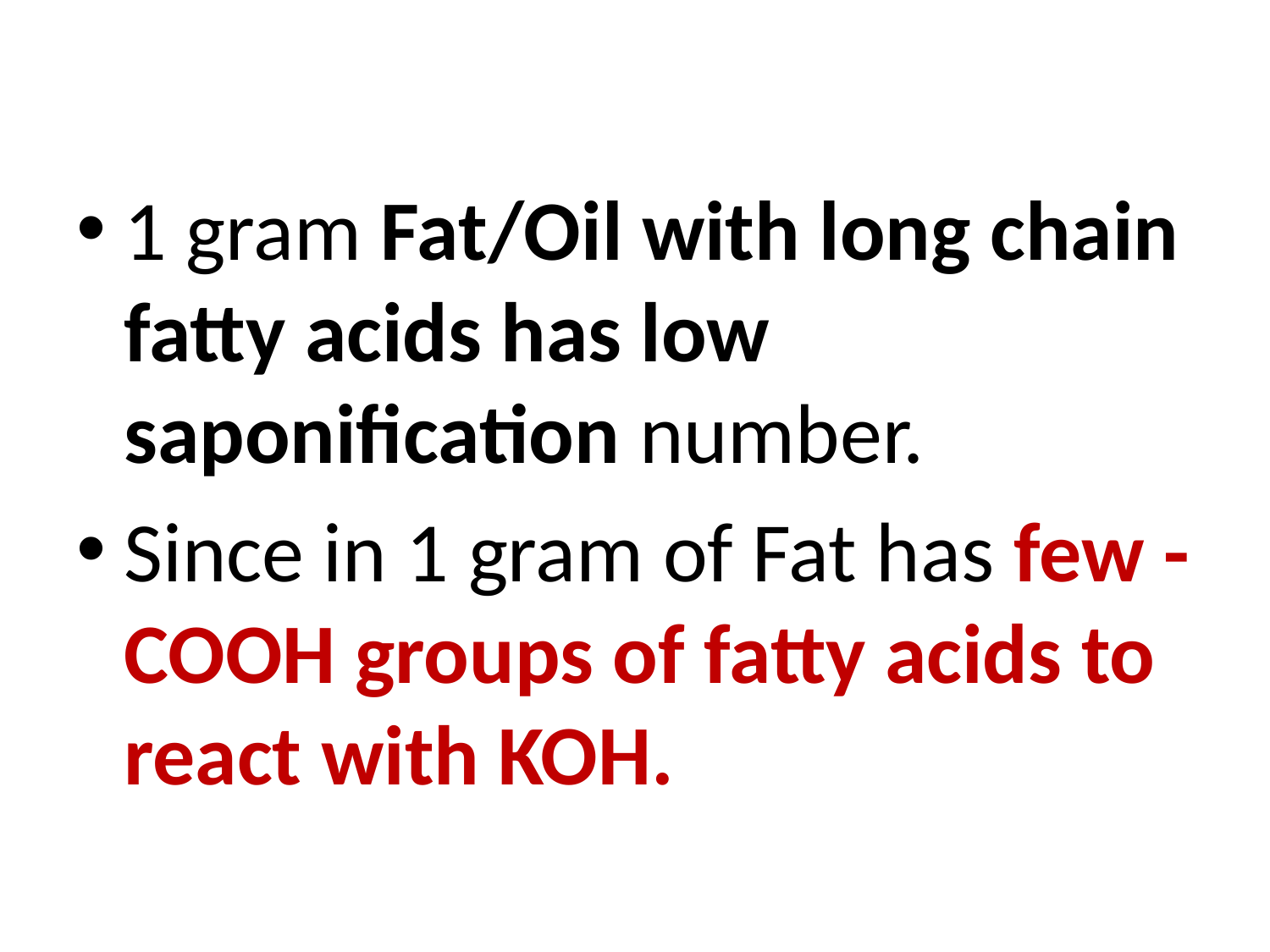

1 gram Fat/Oil with long chain fatty acids has low saponification number.
Since in 1 gram of Fat has few -COOH groups of fatty acids to react with KOH.